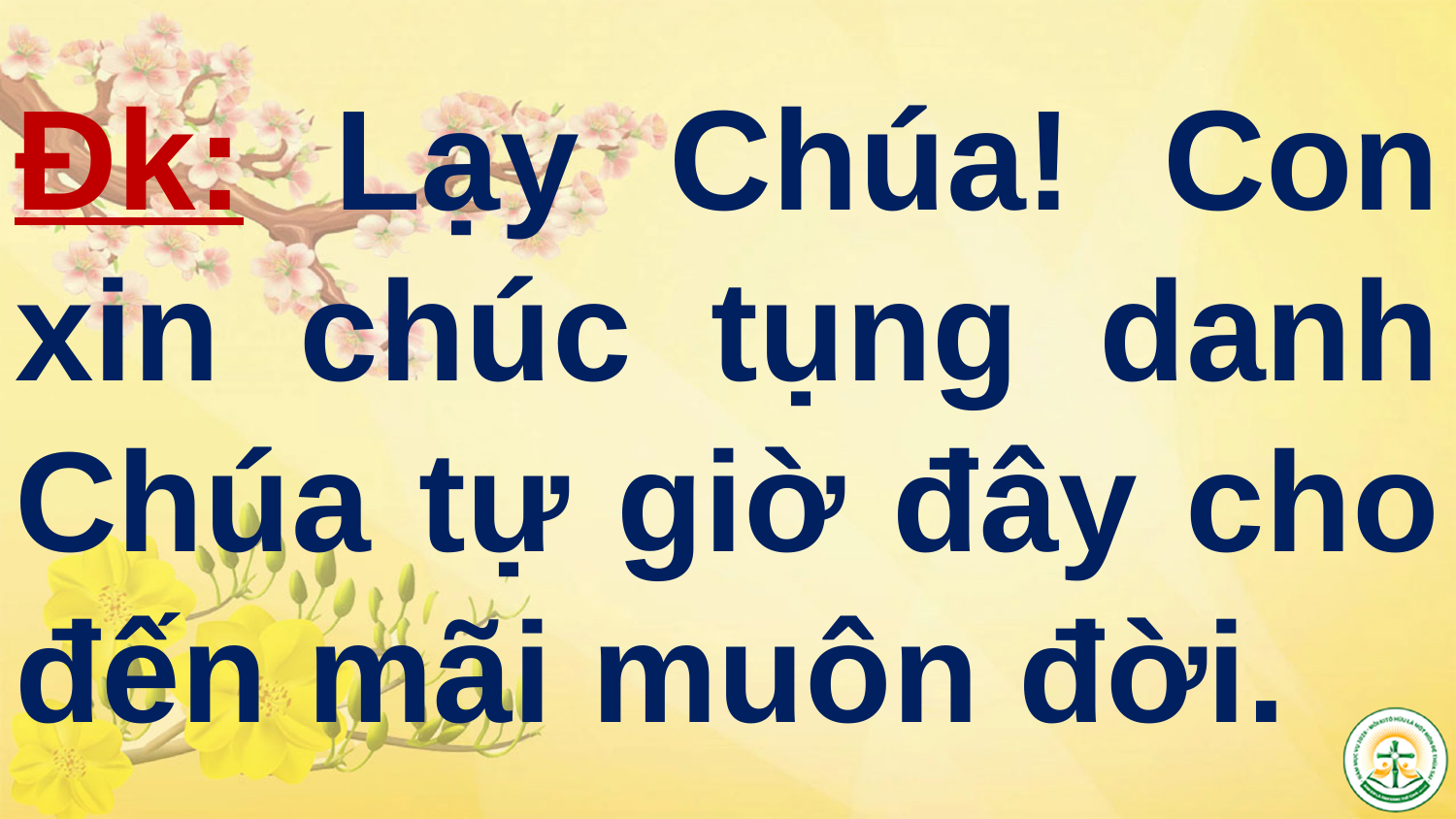

# Đk: Lạy Chúa! Con xin chúc tụng danh Chúa tự giờ đây cho đến mãi muôn đời.